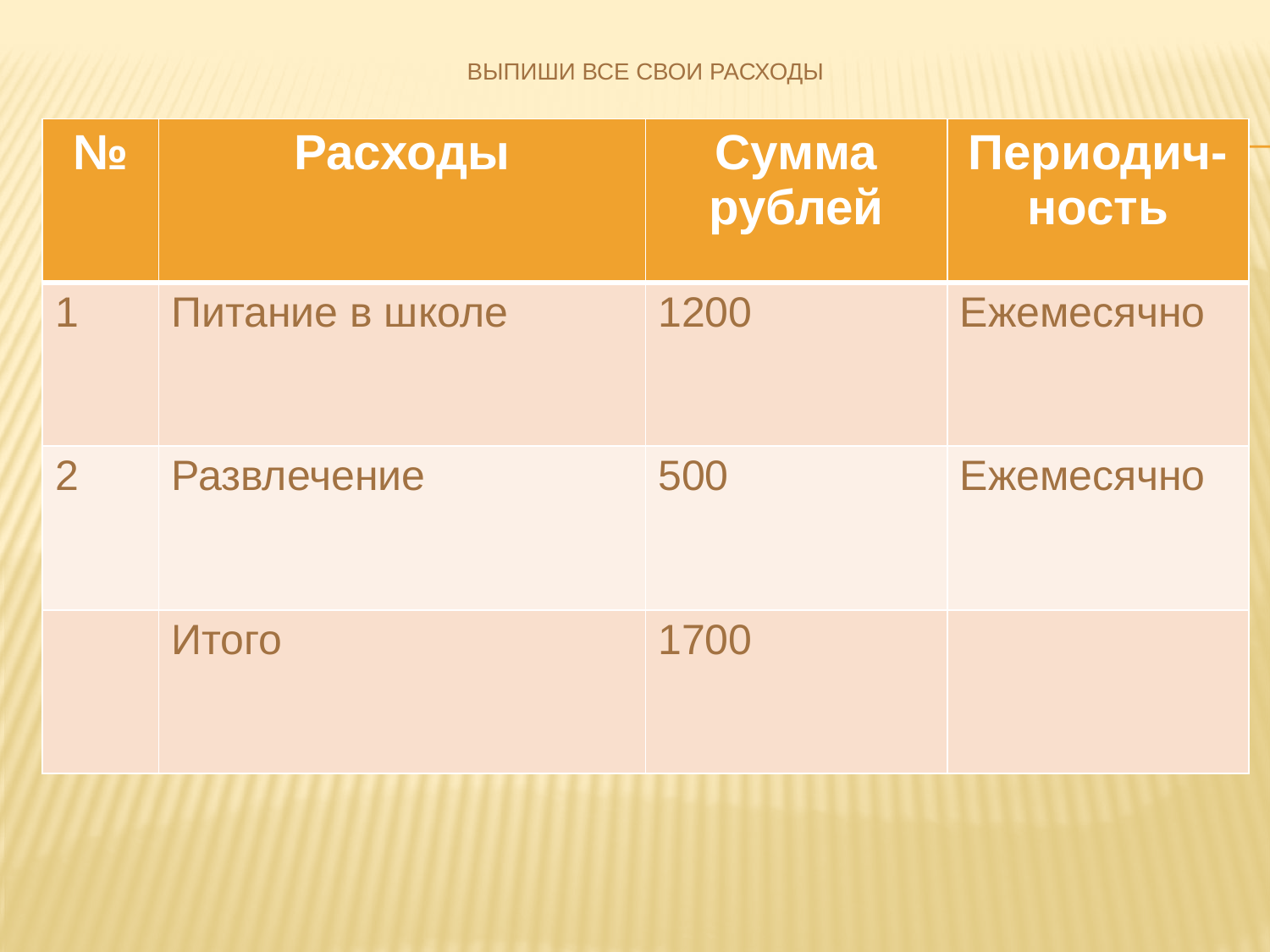

# Выпиши все свои расходы
| № | Расходы | Сумма рублей | Периодич-ность |
| --- | --- | --- | --- |
| 1 | Питание в школе | 1200 | Ежемесячно |
| 2 | Развлечение | 500 | Ежемесячно |
|  | Итого | 1700 |  |